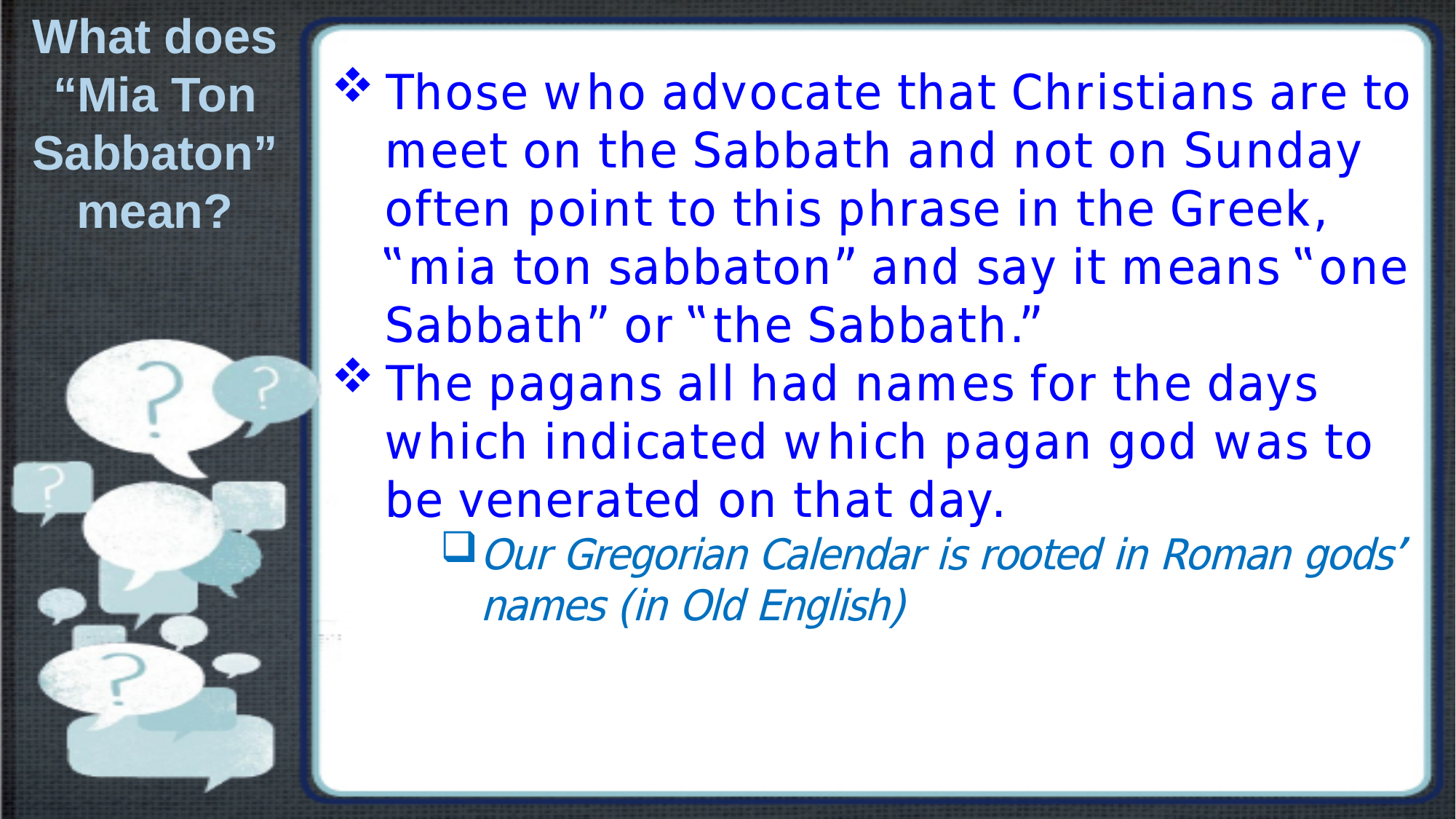

What does “Mia Ton Sabbaton” mean?
Those who advocate that Christians are to meet on the Sabbath and not on Sunday often point to this phrase in the Greek, “mia ton sabbaton” and say it means “one Sabbath” or “the Sabbath.”
The pagans all had names for the days which indicated which pagan god was to be venerated on that day.
Our Gregorian Calendar is rooted in Roman gods’ names (in Old English)